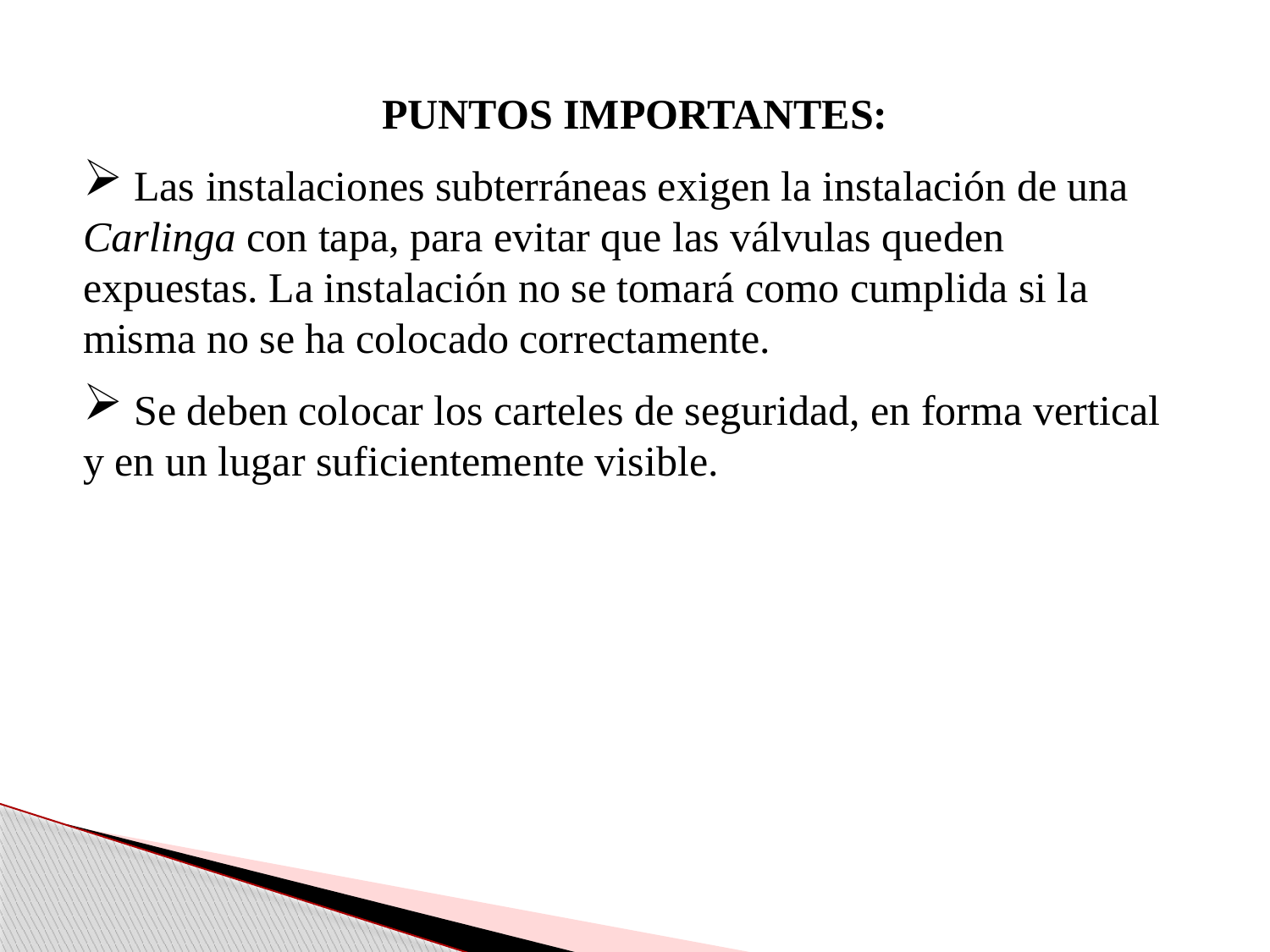

PUNTOS IMPORTANTES:
 Las instalaciones subterráneas exigen la instalación de una Carlinga con tapa, para evitar que las válvulas queden expuestas. La instalación no se tomará como cumplida si la misma no se ha colocado correctamente.
 Se deben colocar los carteles de seguridad, en forma vertical y en un lugar suficientemente visible.